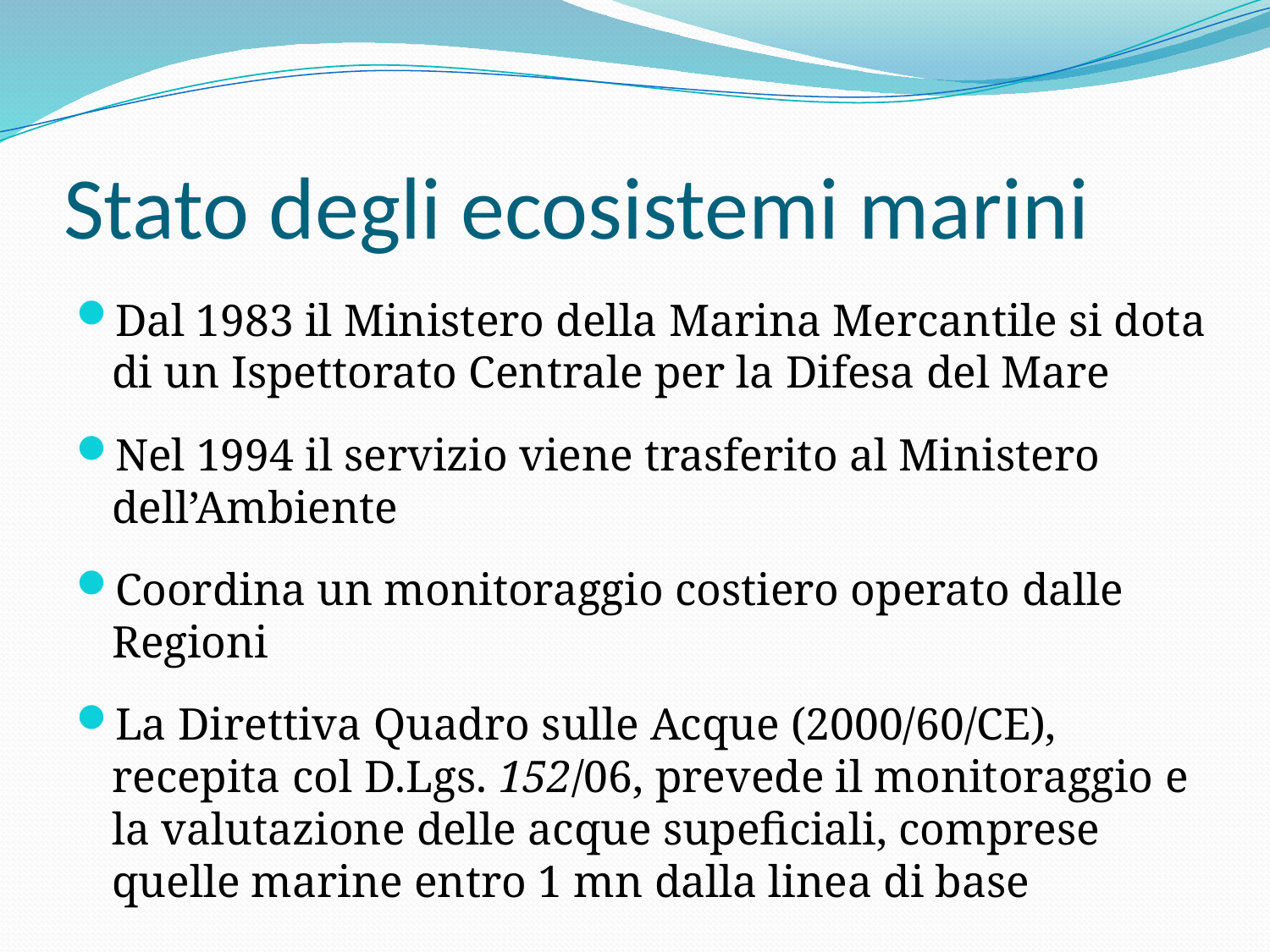

# Stato degli ecosistemi marini
Dal 1983 il Ministero della Marina Mercantile si dota di un Ispettorato Centrale per la Difesa del Mare
Nel 1994 il servizio viene trasferito al Ministero dell’Ambiente
Coordina un monitoraggio costiero operato dalle Regioni
La Direttiva Quadro sulle Acque (2000/60/CE), recepita col D.Lgs. 152/06, prevede il monitoraggio e la valutazione delle acque supeficiali, comprese quelle marine entro 1 mn dalla linea di base